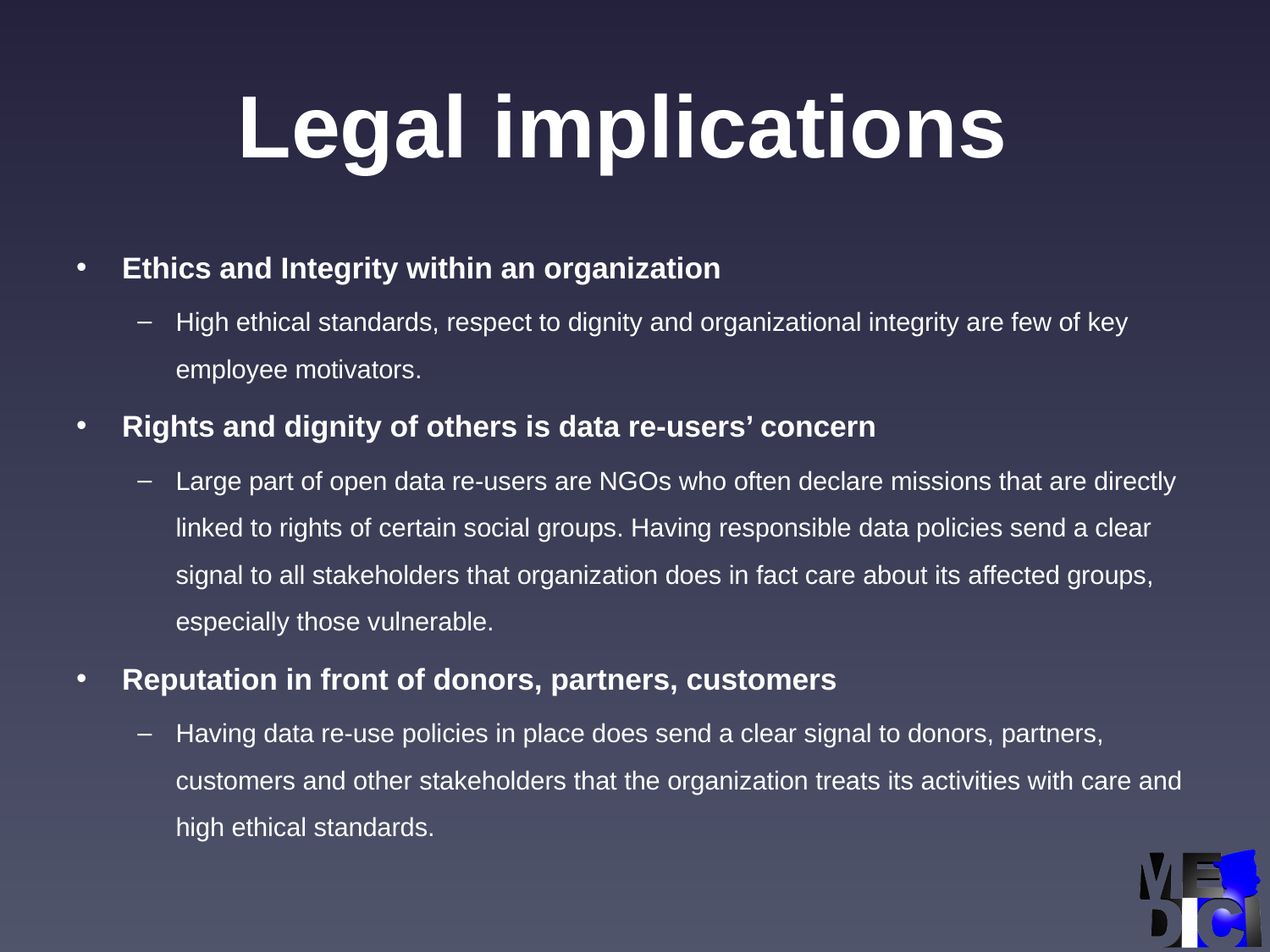

# Legal implications
Ethics and Integrity within an organization
High ethical standards, respect to dignity and organizational integrity are few of key employee motivators.
Rights and dignity of others is data re-users’ concern
Large part of open data re-users are NGOs who often declare missions that are directly linked to rights of certain social groups. Having responsible data policies send a clear signal to all stakeholders that organization does in fact care about its affected groups, especially those vulnerable.
Reputation in front of donors, partners, customers
Having data re-use policies in place does send a clear signal to donors, partners, customers and other stakeholders that the organization treats its activities with care and high ethical standards.